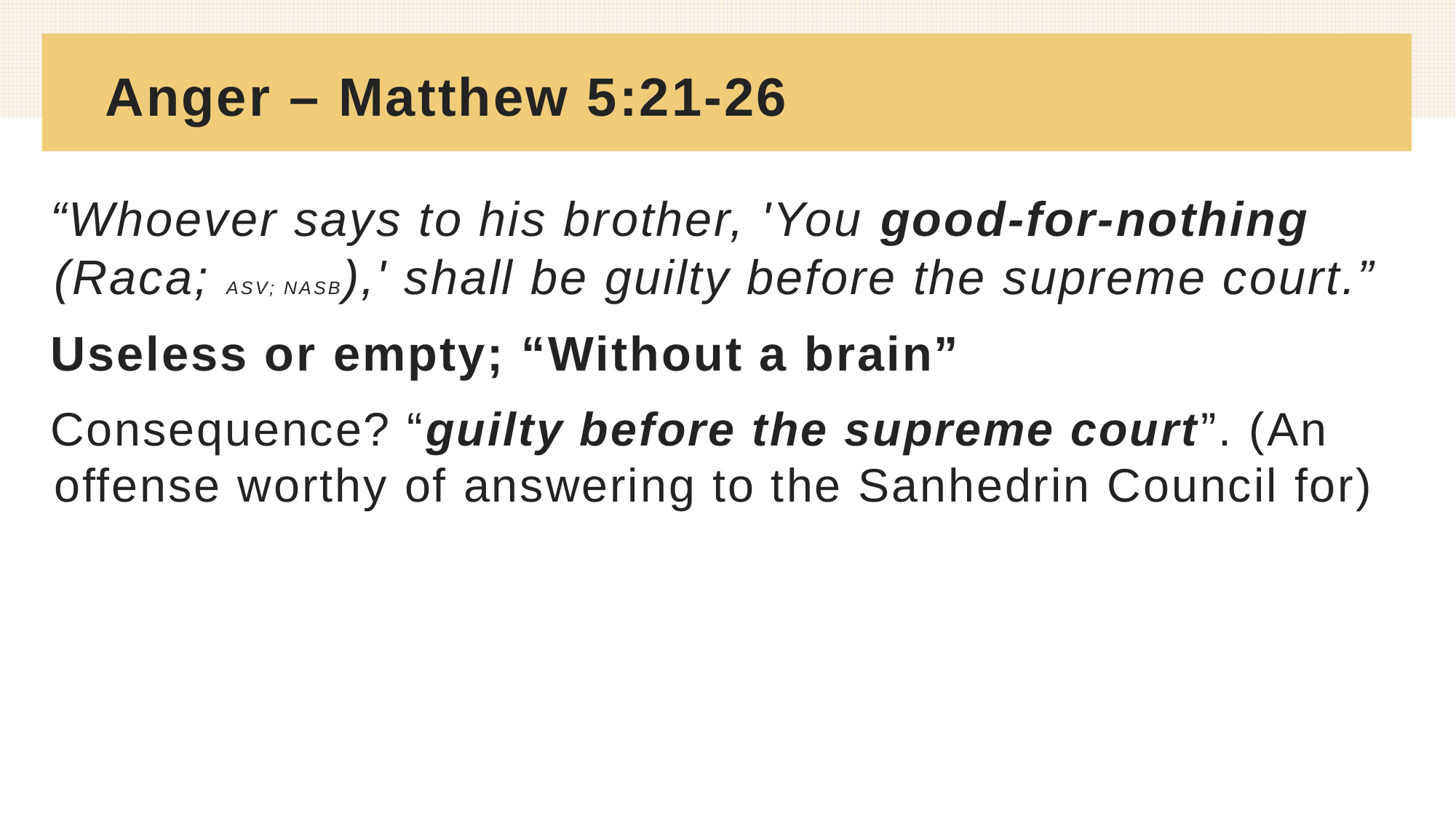

# Anger – Matthew 5:21-26
“Whoever says to his brother, 'You good-for-nothing (Raca; ASV; NASB),' shall be guilty before the supreme court.”
Useless or empty; “Without a brain”
Consequence? “guilty before the supreme court”. (An offense worthy of answering to the Sanhedrin Council for)